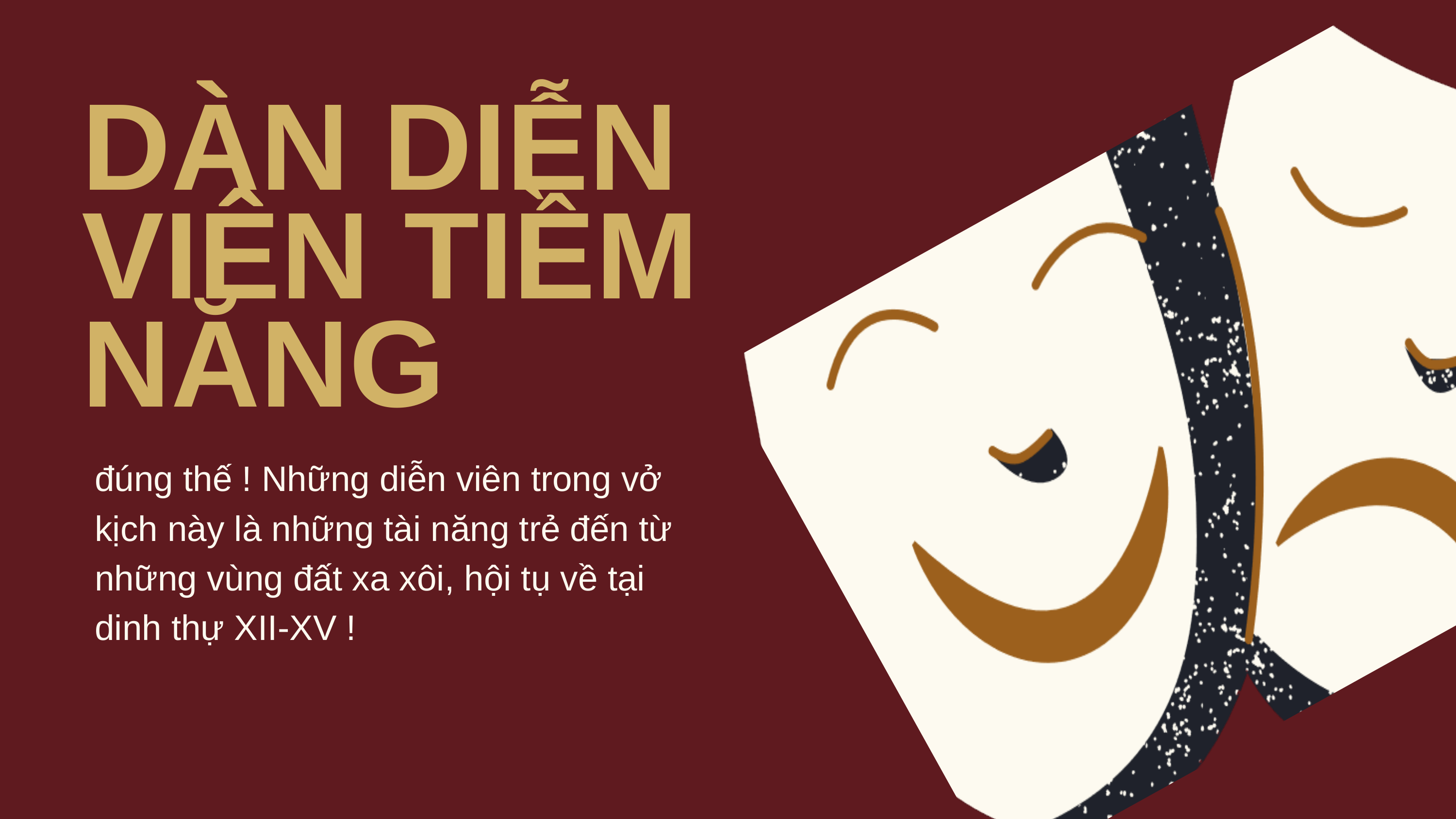

DÀN DIỄN VIÊN TIỀM NĂNG

đúng thế ! Những diễn viên trong vở kịch này là những tài năng trẻ đến từ những vùng đất xa xôi, hội tụ về tại dinh thự XII-XV !